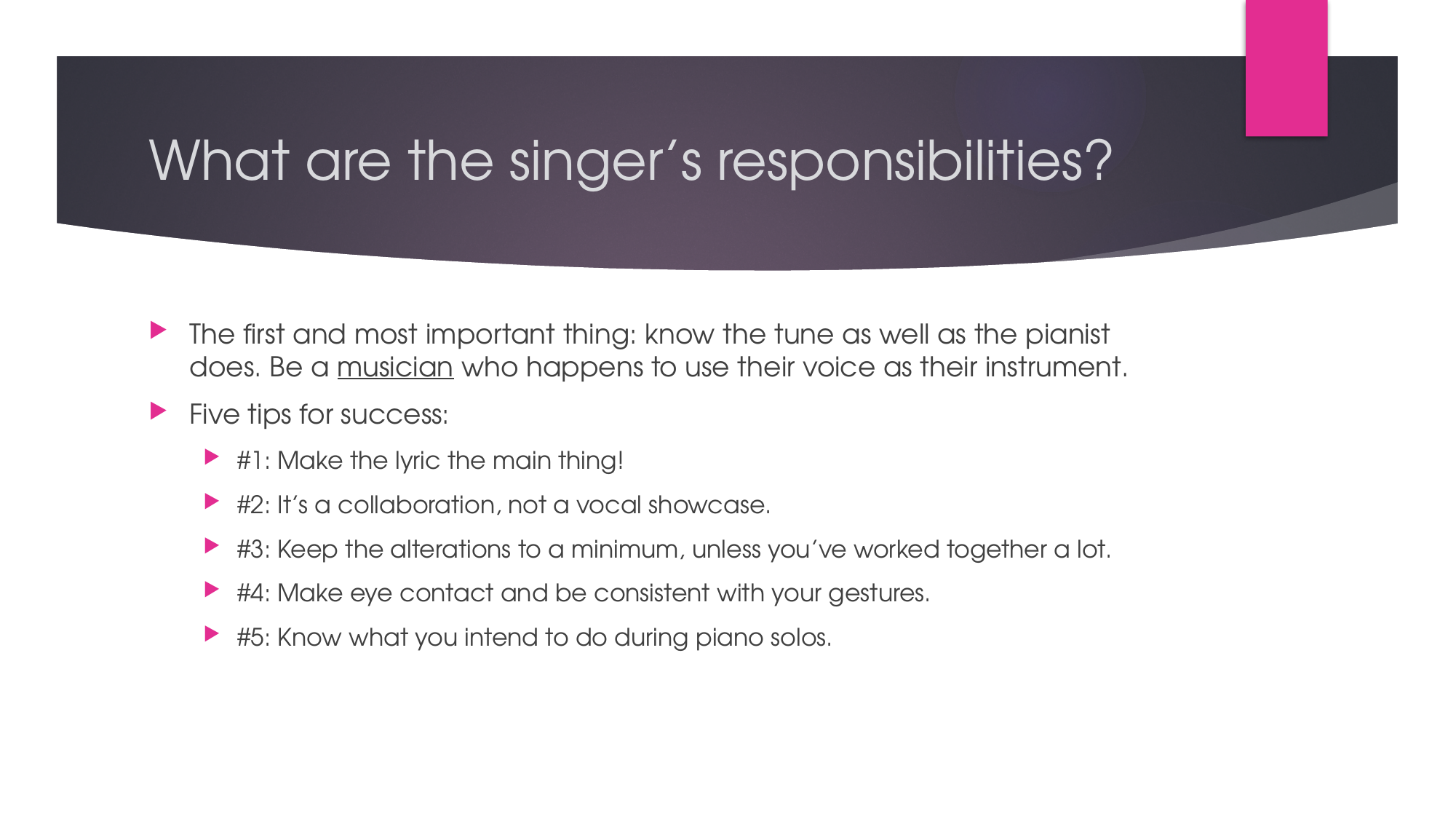

# What are the singer’s responsibilities?
The first and most important thing: know the tune as well as the pianist does. Be a musician who happens to use their voice as their instrument.
Five tips for success:
#1: Make the lyric the main thing!
#2: It’s a collaboration, not a vocal showcase.
#3: Keep the alterations to a minimum, unless you’ve worked together a lot.
#4: Make eye contact and be consistent with your gestures.
#5: Know what you intend to do during piano solos.